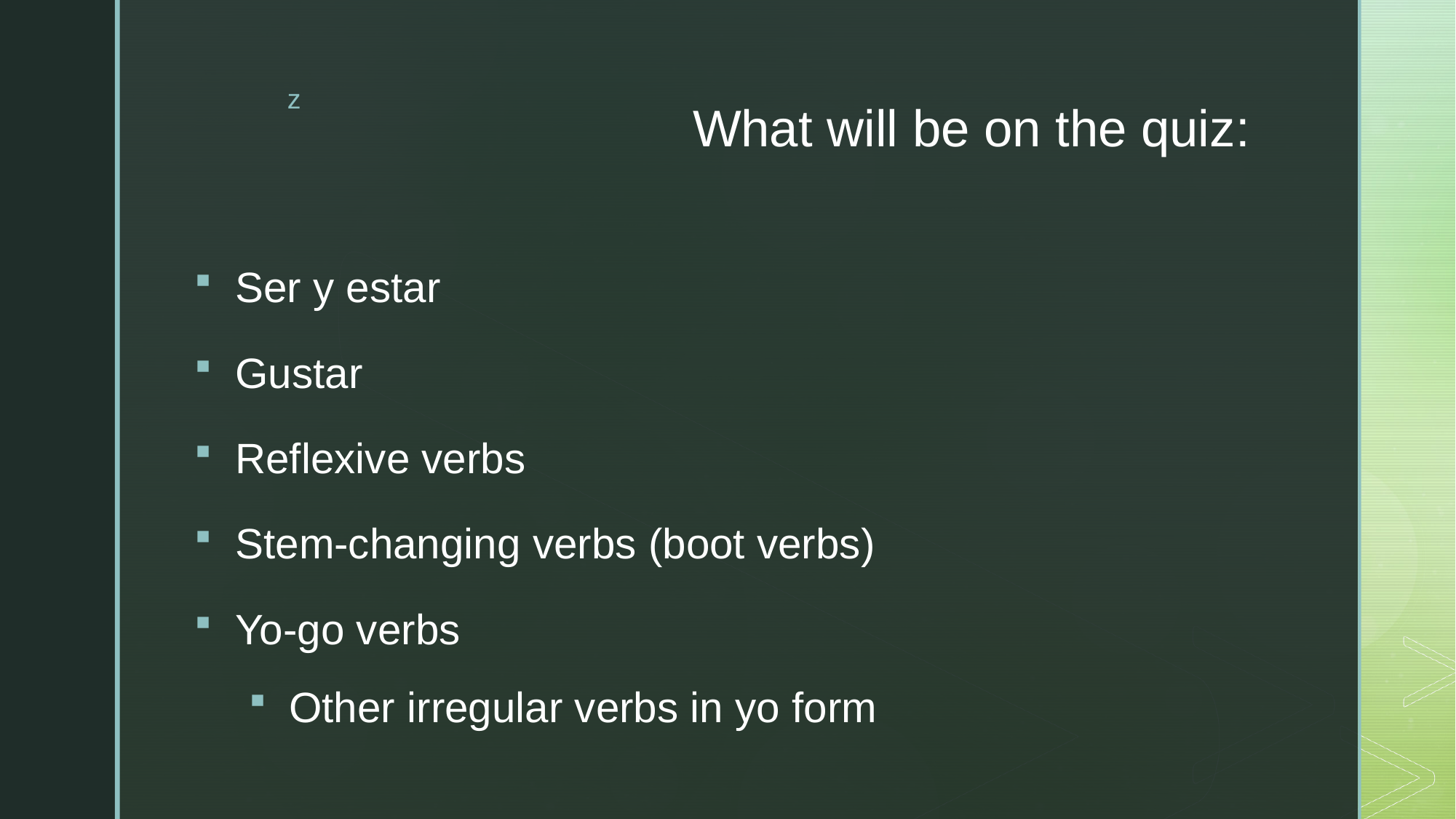

# What will be on the quiz:
Ser y estar
Gustar
Reflexive verbs
Stem-changing verbs (boot verbs)
Yo-go verbs
Other irregular verbs in yo form